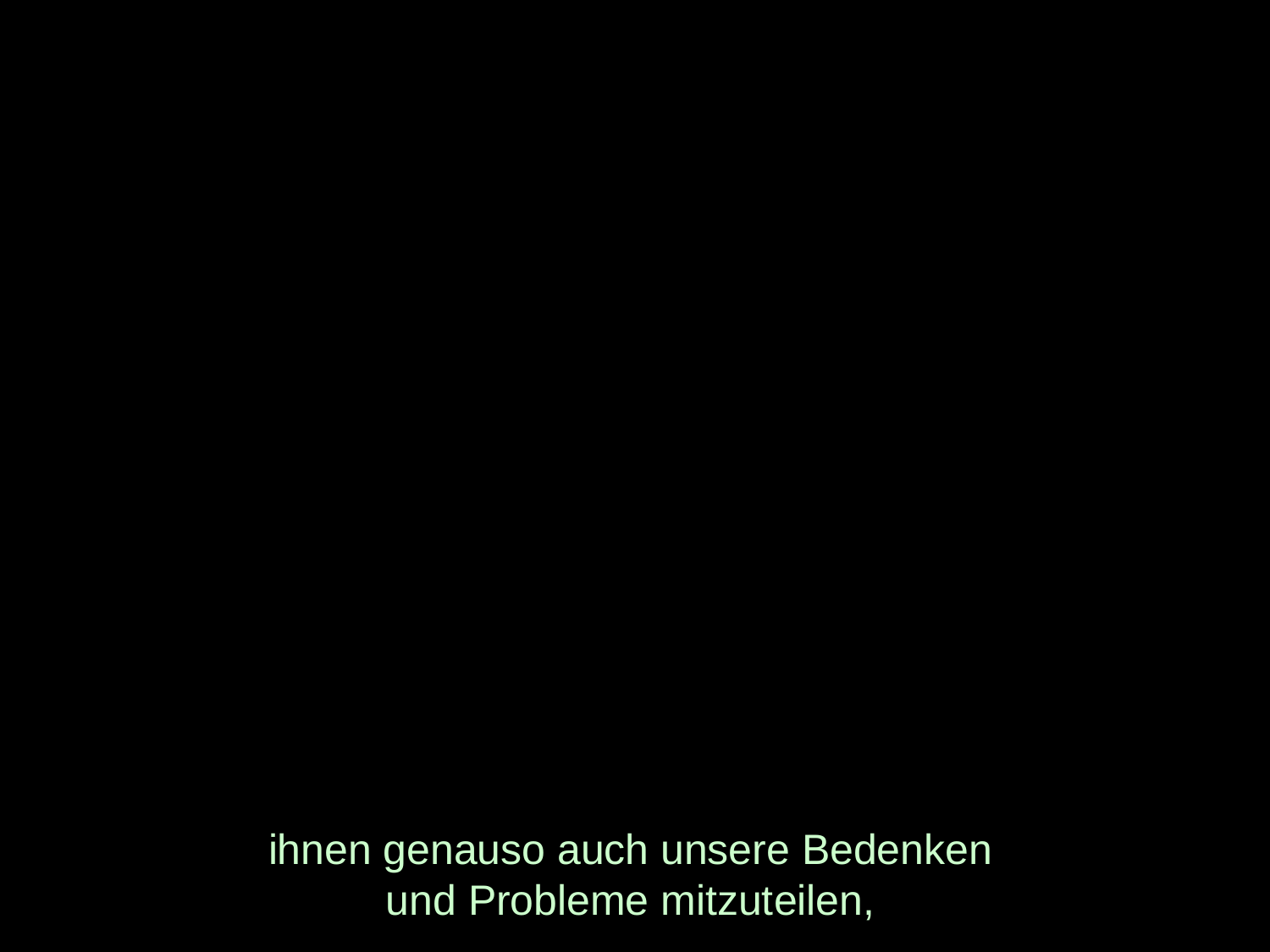

# ihnen genauso auch unsere Bedenken und Probleme mitzuteilen,